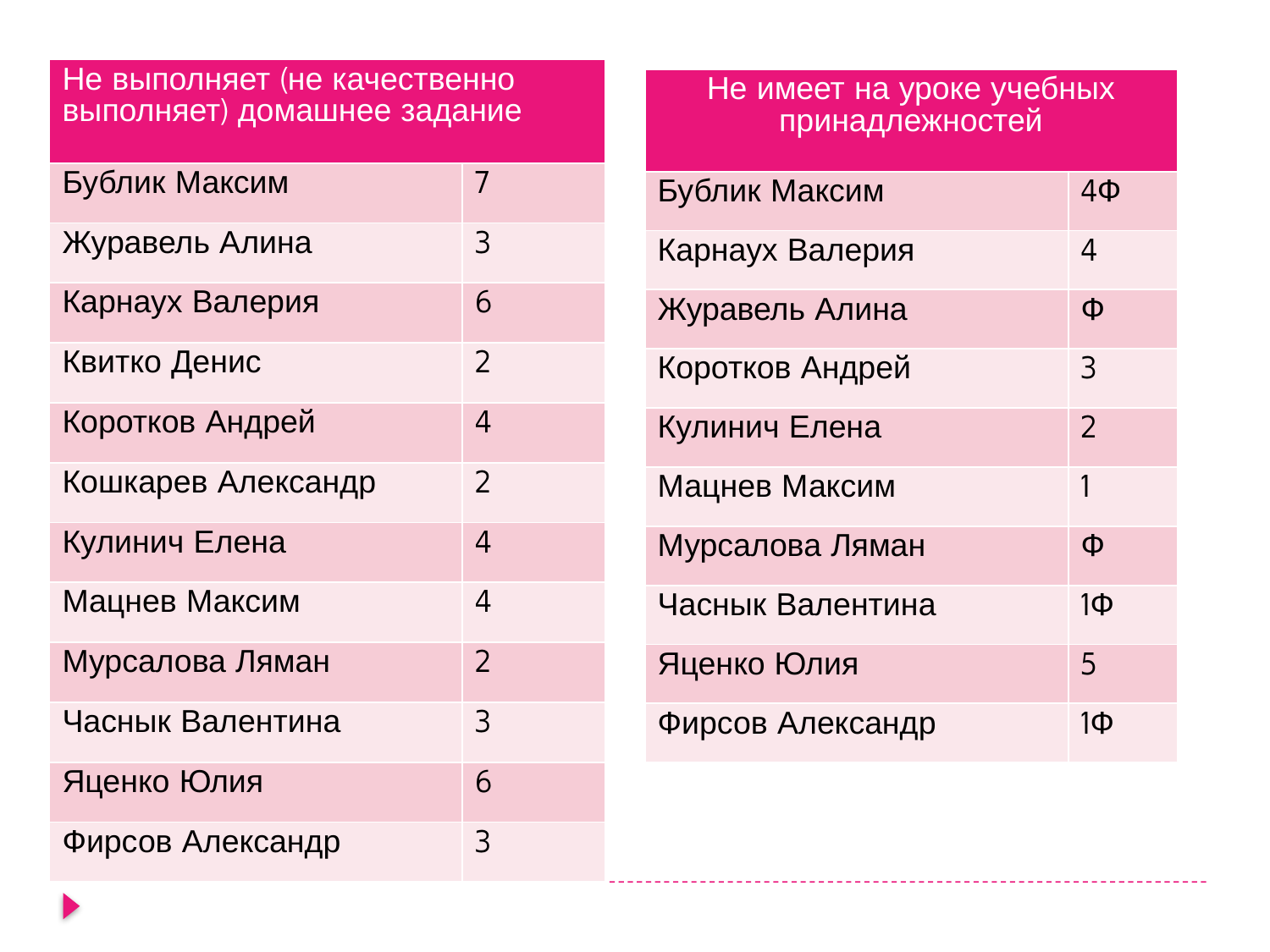

| Не выполняет (не качественно выполняет) домашнее задание |  |
| --- | --- |
| Бублик Максим | 7 |
| Журавель Алина | 3 |
| Карнаух Валерия | 6 |
| Квитко Денис | 2 |
| Коротков Андрей | 4 |
| Кошкарев Александр | 2 |
| Кулинич Елена | 4 |
| Мацнев Максим | 4 |
| Мурсалова Ляман | 2 |
| Часнык Валентина | 3 |
| Яценко Юлия | 6 |
| Фирсов Александр | 3 |
| Не имеет на уроке учебных принадлежностей |  |
| --- | --- |
| Бублик Максим | 4Ф |
| Карнаух Валерия | 4 |
| Журавель Алина | Ф |
| Коротков Андрей | 3 |
| Кулинич Елена | 2 |
| Мацнев Максим | 1 |
| Мурсалова Ляман | Ф |
| Часнык Валентина | 1Ф |
| Яценко Юлия | 5 |
| Фирсов Александр | 1Ф |